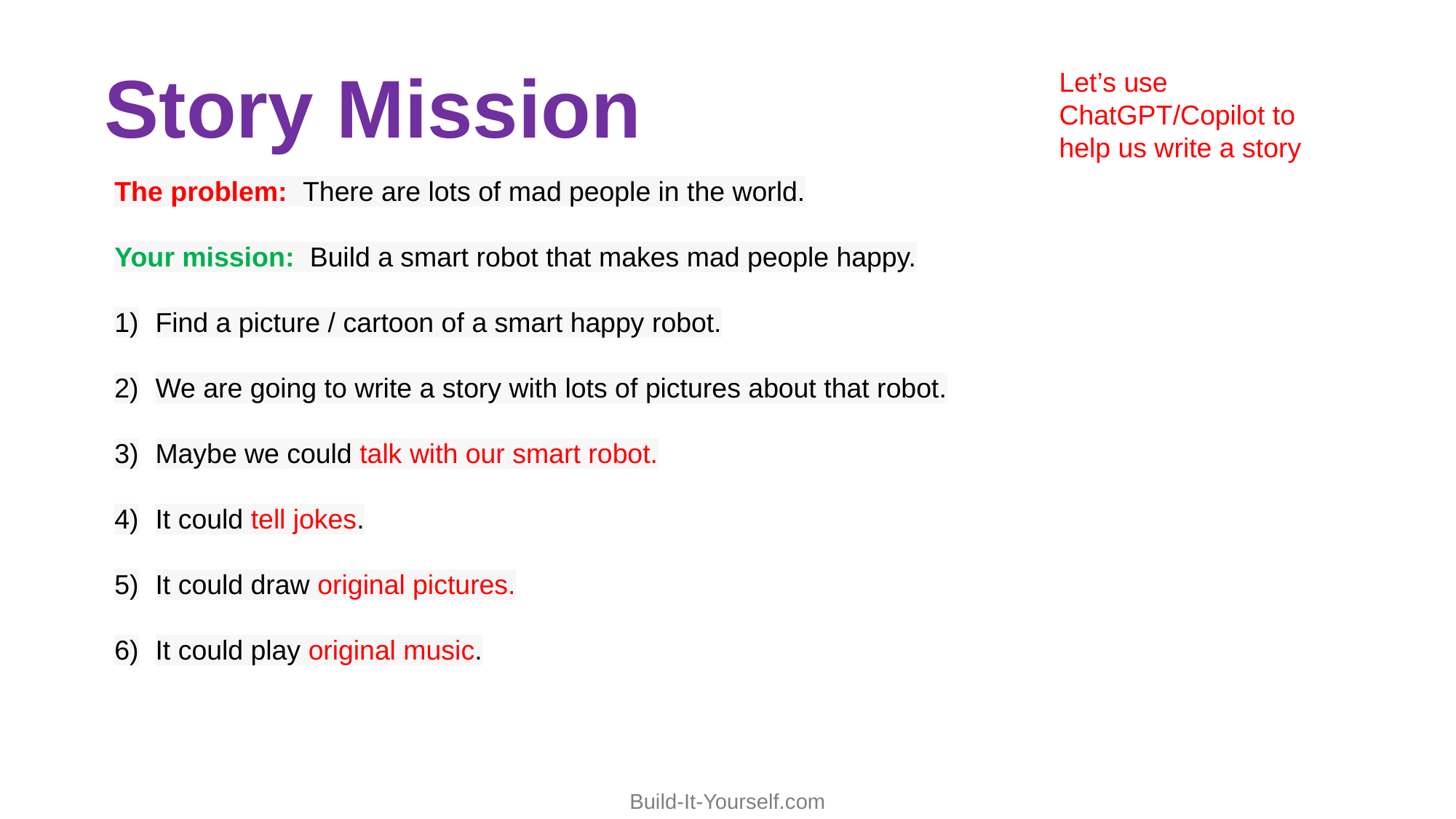

Story Mission
Let’s use ChatGPT/Copilot to help us write a story
The problem:  There are lots of mad people in the world.

Your mission:  Build a smart robot that makes mad people happy.

Find a picture / cartoon of a smart happy robot.

We are going to write a story with lots of pictures about that robot.

Maybe we could talk with our smart robot.

It could tell jokes.

It could draw original pictures.

It could play original music.

Build-It-Yourself.com